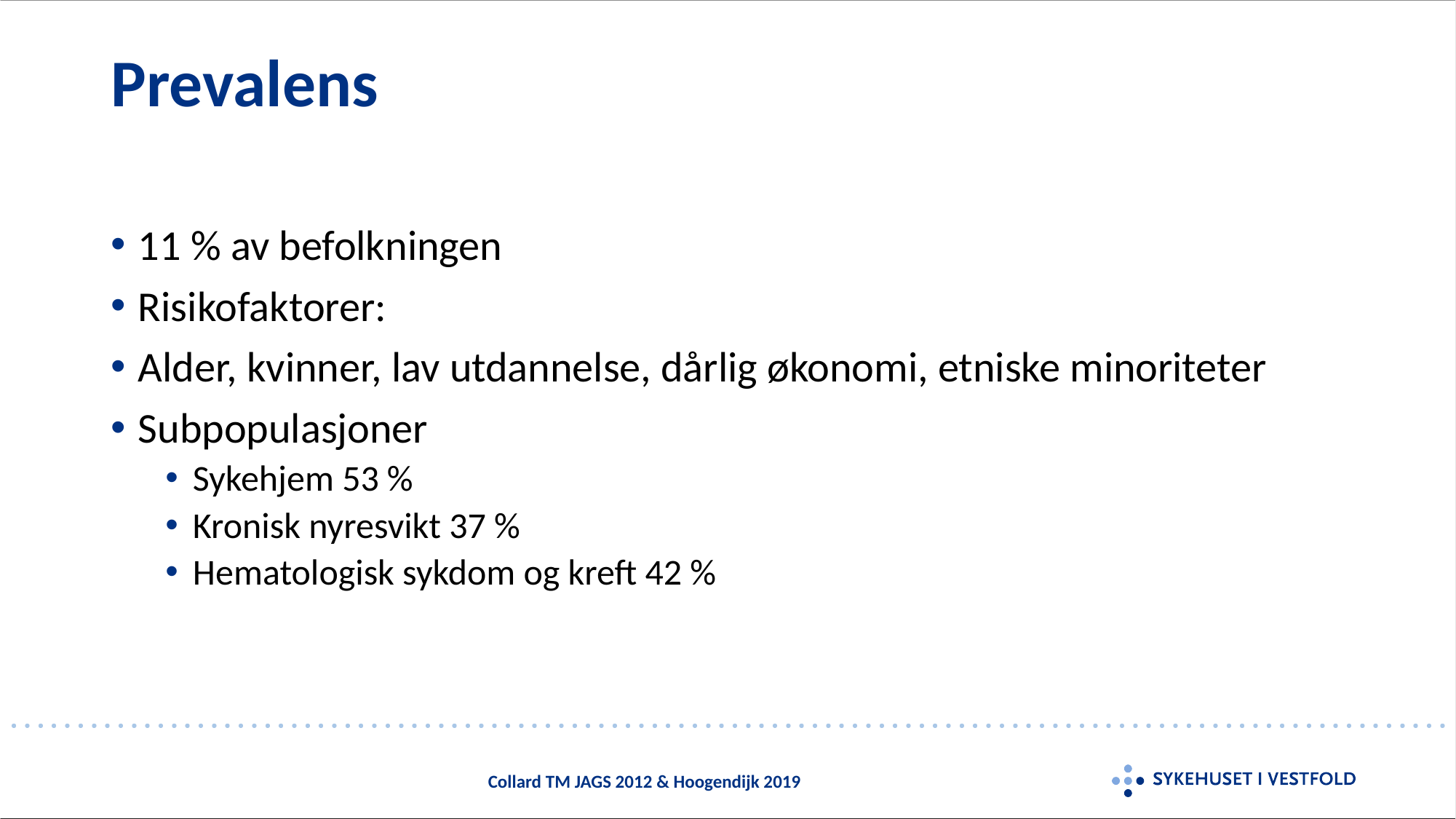

# Prevalens
11 % av befolkningen
Risikofaktorer:
Alder, kvinner, lav utdannelse, dårlig økonomi, etniske minoriteter
Subpopulasjoner
Sykehjem 53 %
Kronisk nyresvikt 37 %
Hematologisk sykdom og kreft 42 %
Collard TM JAGS 2012 & Hoogendijk 2019